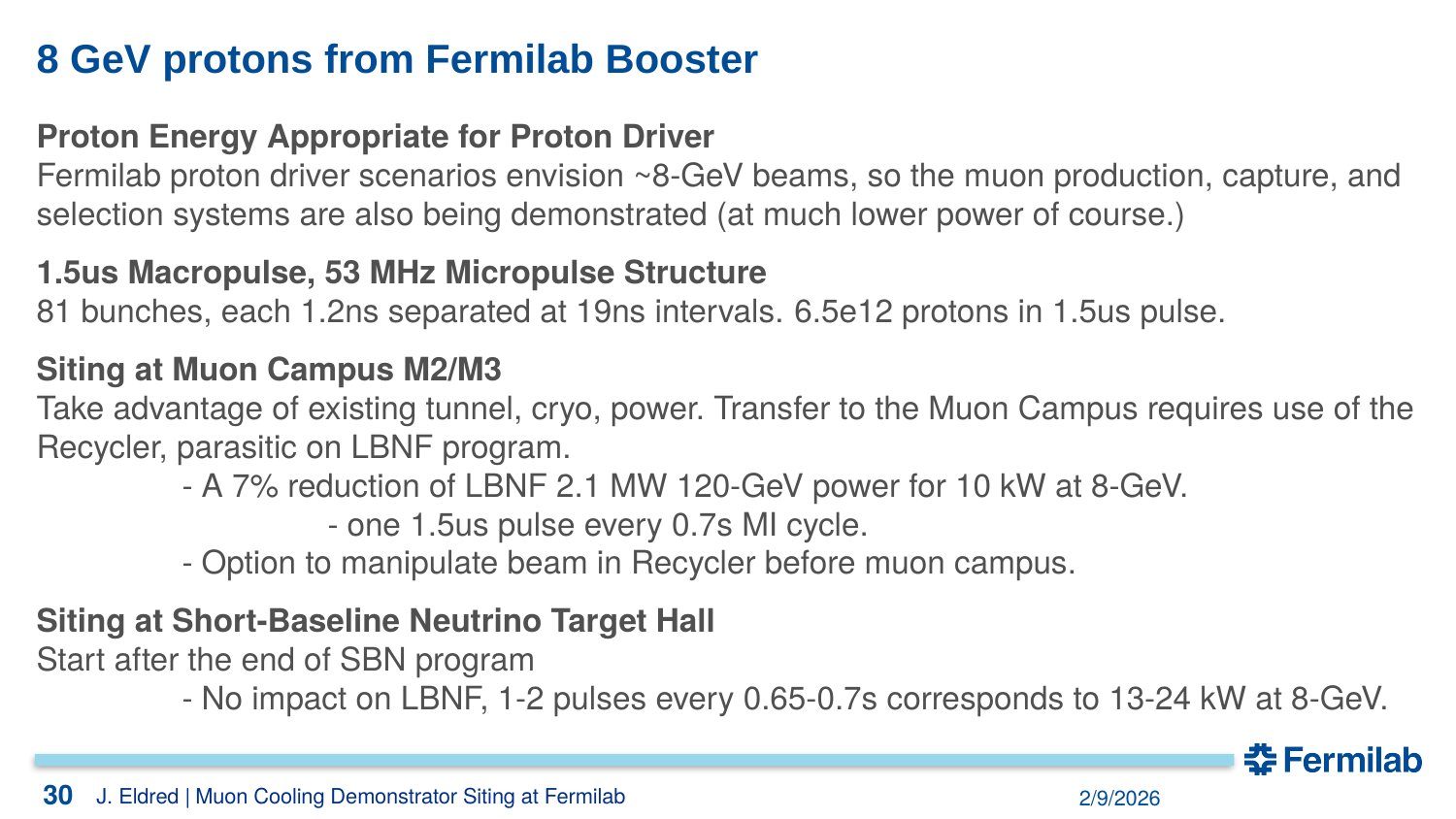

# 8 GeV protons from Fermilab Booster
Proton Energy Appropriate for Proton Driver
Fermilab proton driver scenarios envision ~8-GeV beams, so the muon production, capture, and selection systems are also being demonstrated (at much lower power of course.)

1.5us Macropulse, 53 MHz Micropulse Structure
81 bunches, each 1.2ns separated at 19ns intervals. 6.5e12 protons in 1.5us pulse.

Siting at Muon Campus M2/M3
Take advantage of existing tunnel, cryo, power. Transfer to the Muon Campus requires use of the Recycler, parasitic on LBNF program.
	- A 7% reduction of LBNF 2.1 MW 120-GeV power for 10 kW at 8-GeV.
		- one 1.5us pulse every 0.7s MI cycle.
	- Option to manipulate beam in Recycler before muon campus.

Siting at Short-Baseline Neutrino Target Hall
Start after the end of SBN program
	- No impact on LBNF, 1-2 pulses every 0.65-0.7s corresponds to 13-24 kW at 8-GeV.

30
2/9/2026
J. Eldred | Muon Cooling Demonstrator Siting at Fermilab